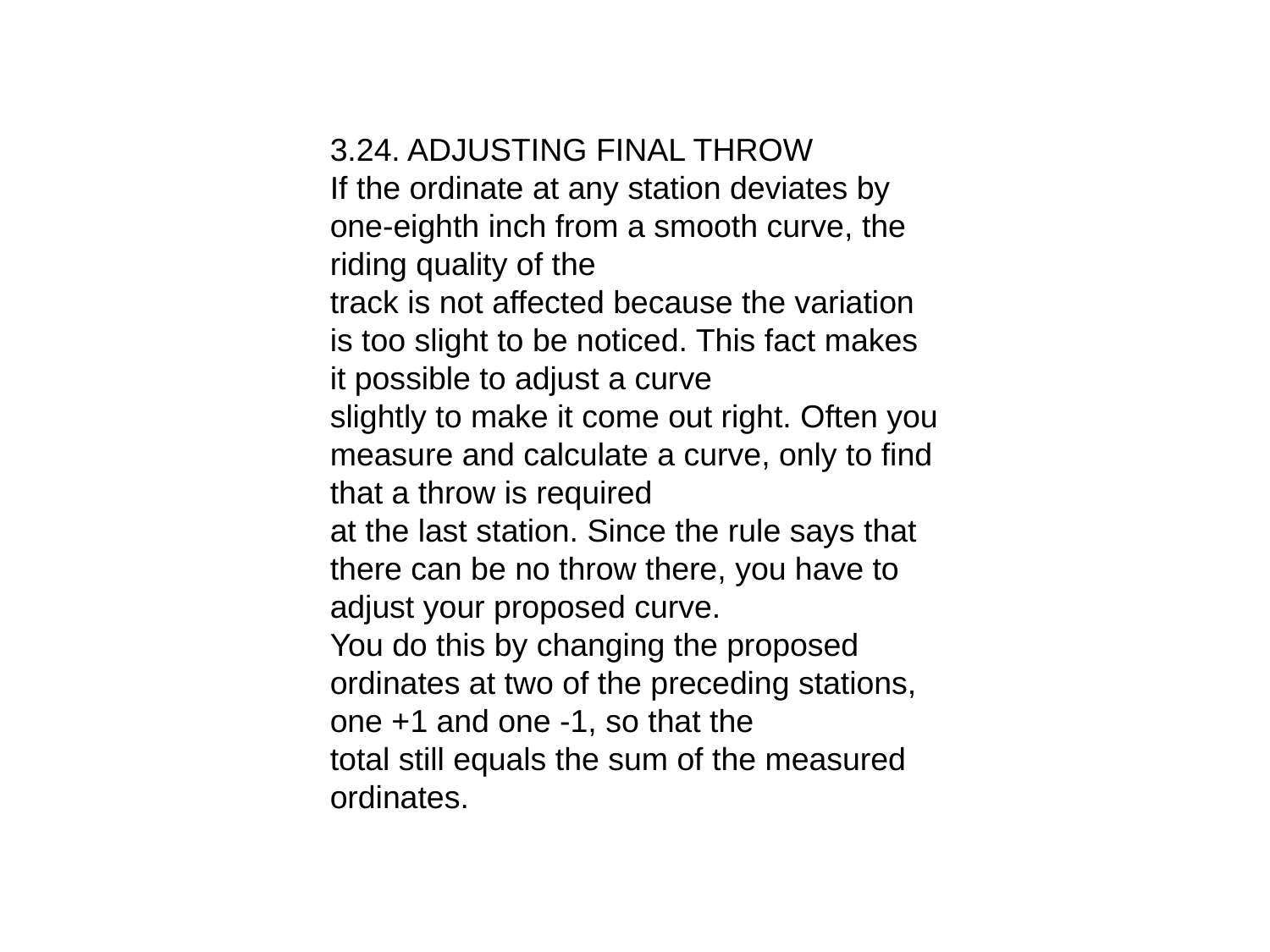

3.24. ADJUSTING FINAL THROW
If the ordinate at any station deviates by one-eighth inch from a smooth curve, the riding quality of the
track is not affected because the variation is too slight to be noticed. This fact makes it possible to adjust a curve
slightly to make it come out right. Often you measure and calculate a curve, only to find that a throw is required
at the last station. Since the rule says that there can be no throw there, you have to adjust your proposed curve.
You do this by changing the proposed ordinates at two of the preceding stations, one +1 and one -1, so that the
total still equals the sum of the measured ordinates.